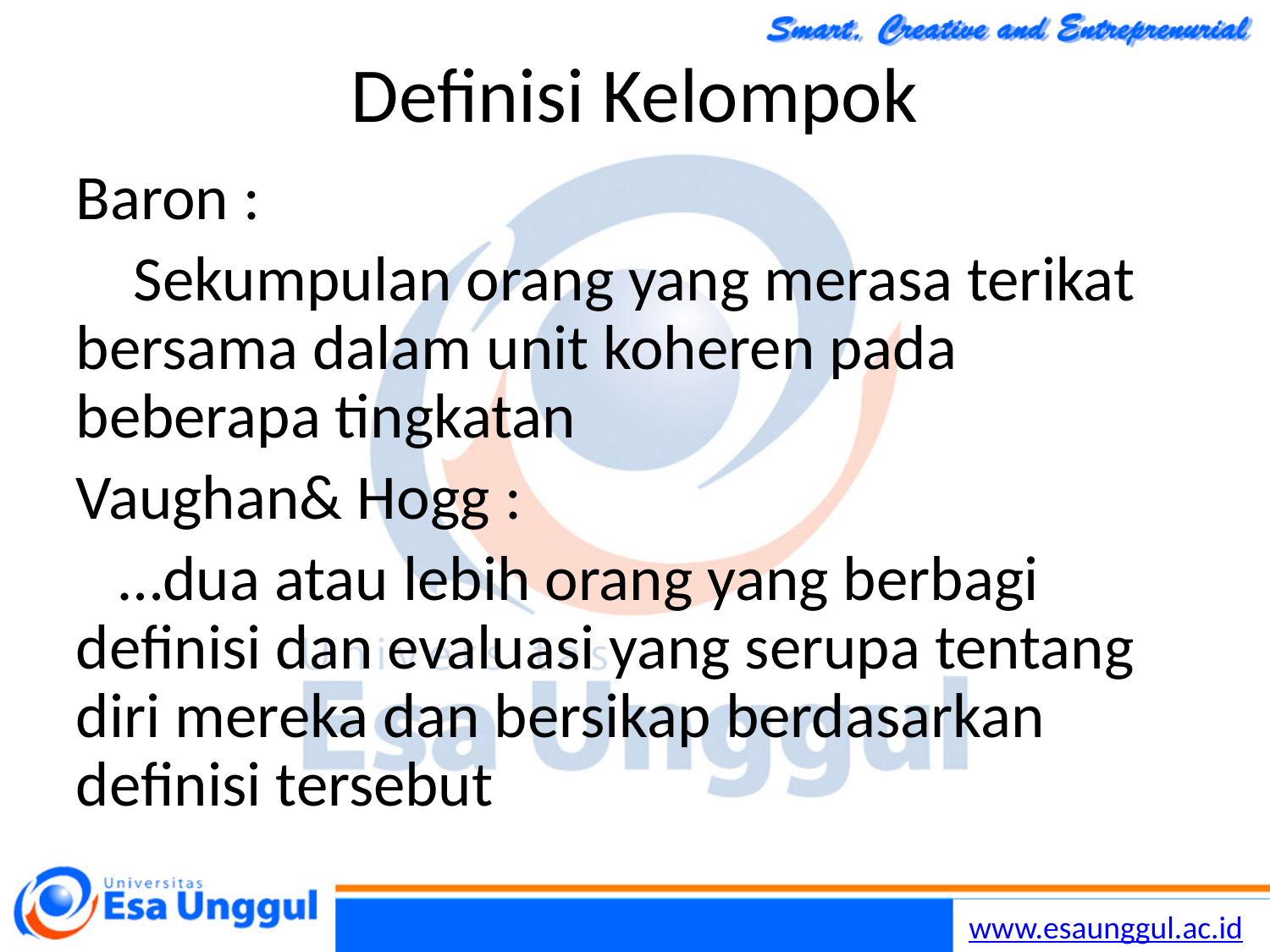

# Definisi Kelompok
Baron :
    Sekumpulan orang yang merasa terikat bersama dalam unit koheren pada beberapa tingkatan
Vaughan& Hogg :
   …dua atau lebih orang yang berbagi definisi dan evaluasi yang serupa tentang diri mereka dan bersikap berdasarkan definisi tersebut